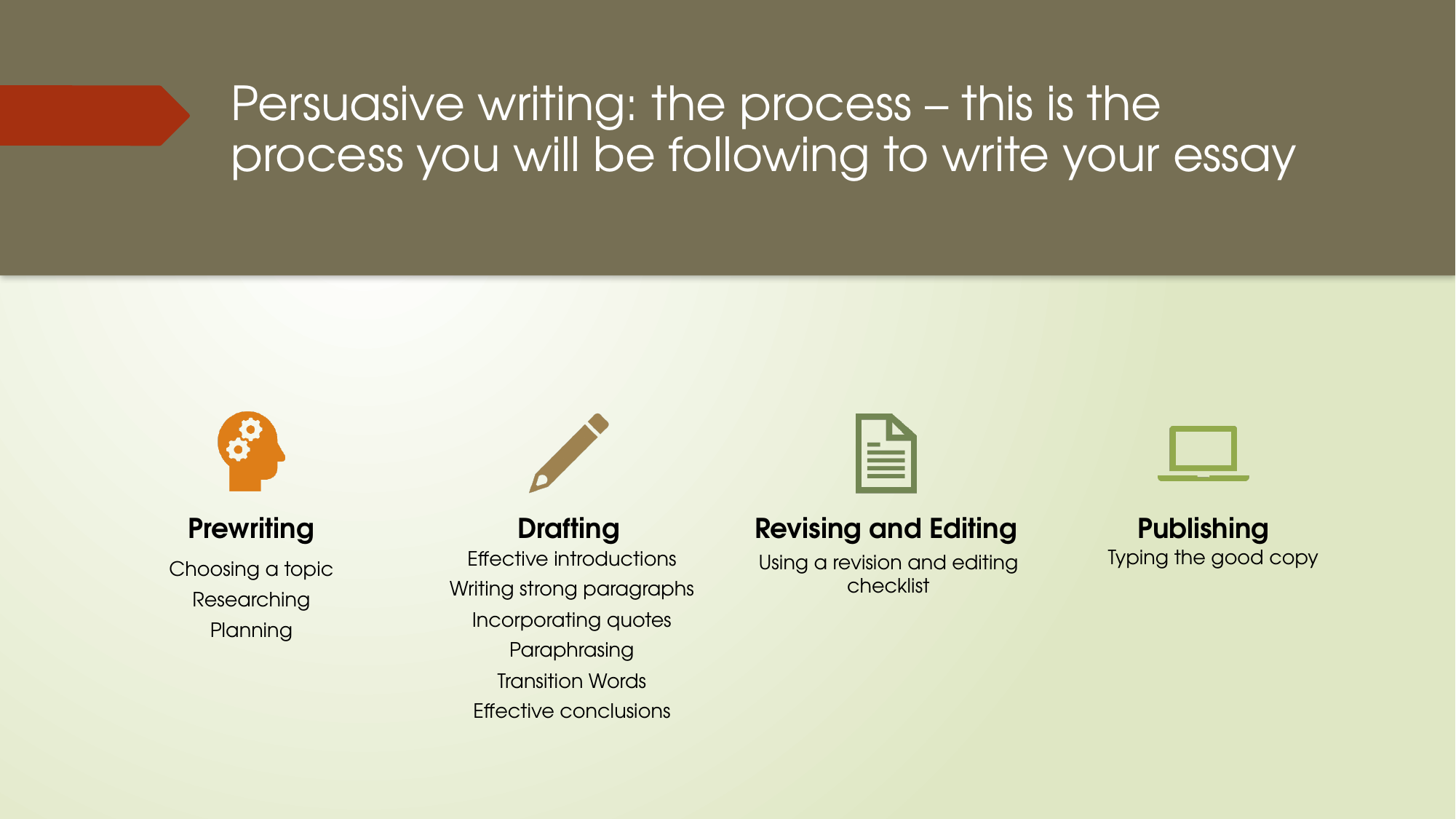

# Persuasive writing: the process – this is the process you will be following to write your essay

Prewriting
Choosing a topic
Researching
Planning
Drafting
Revising and Editing
Publishing

Typing the good copy

Effective introductions
Writing strong paragraphs
Incorporating quotes
Paraphrasing
Transition Words
Effective conclusions

Using a revision and editing checklist